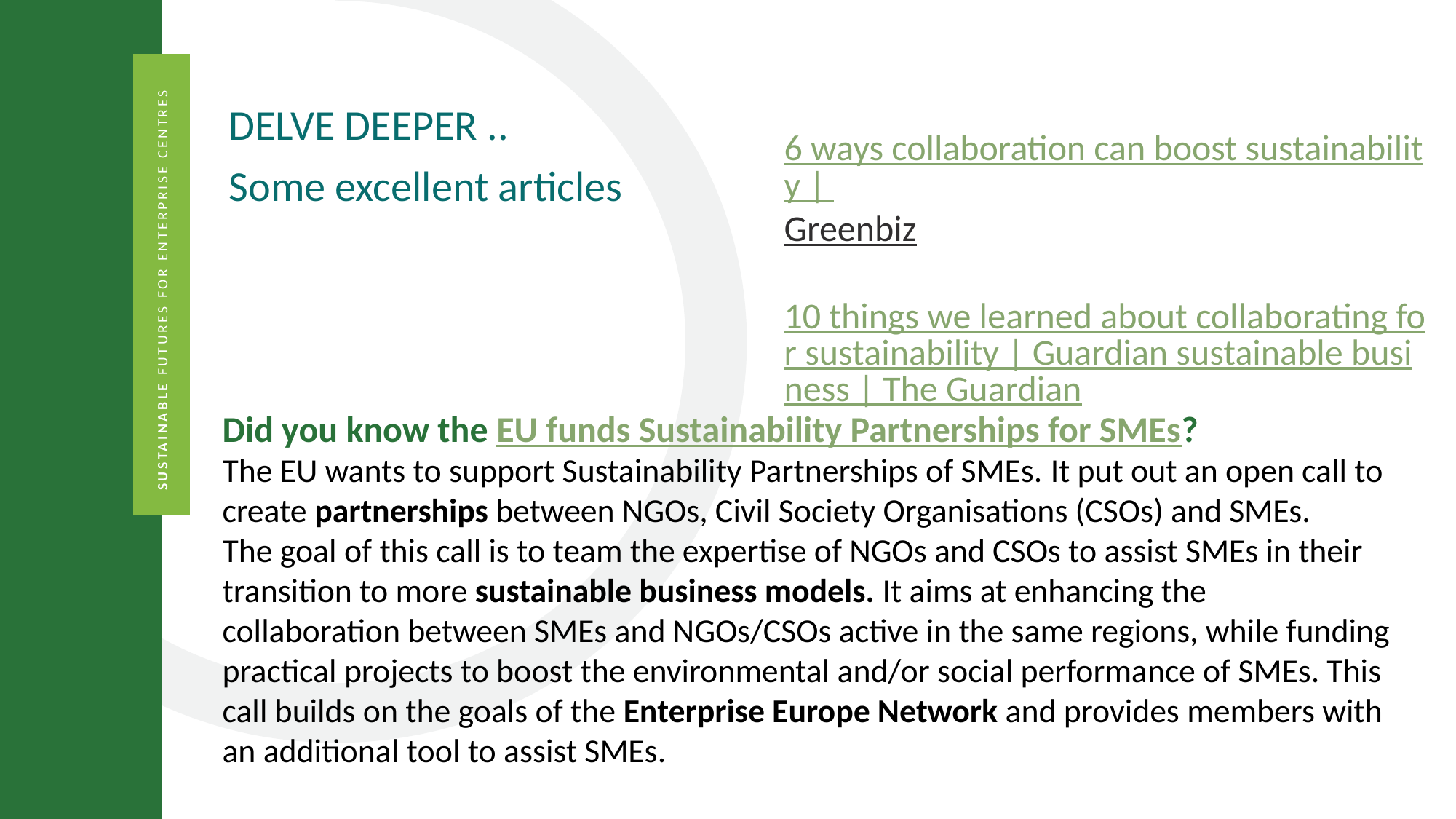

6 ways collaboration can boost sustainability | Greenbiz

10 things we learned about collaborating for sustainability | Guardian sustainable business | The Guardian
DELVE DEEPER ..
Some excellent articles

Did you know the EU funds Sustainability Partnerships for SMEs?
The EU wants to support Sustainability Partnerships of SMEs. It put out an open call to create partnerships between NGOs, Civil Society Organisations (CSOs) and SMEs.
The goal of this call is to team the expertise of NGOs and CSOs to assist SMEs in their transition to more sustainable business models. It aims at enhancing the collaboration between SMEs and NGOs/CSOs active in the same regions, while funding practical projects to boost the environmental and/or social performance of SMEs. This call builds on the goals of the Enterprise Europe Network and provides members with an additional tool to assist SMEs.